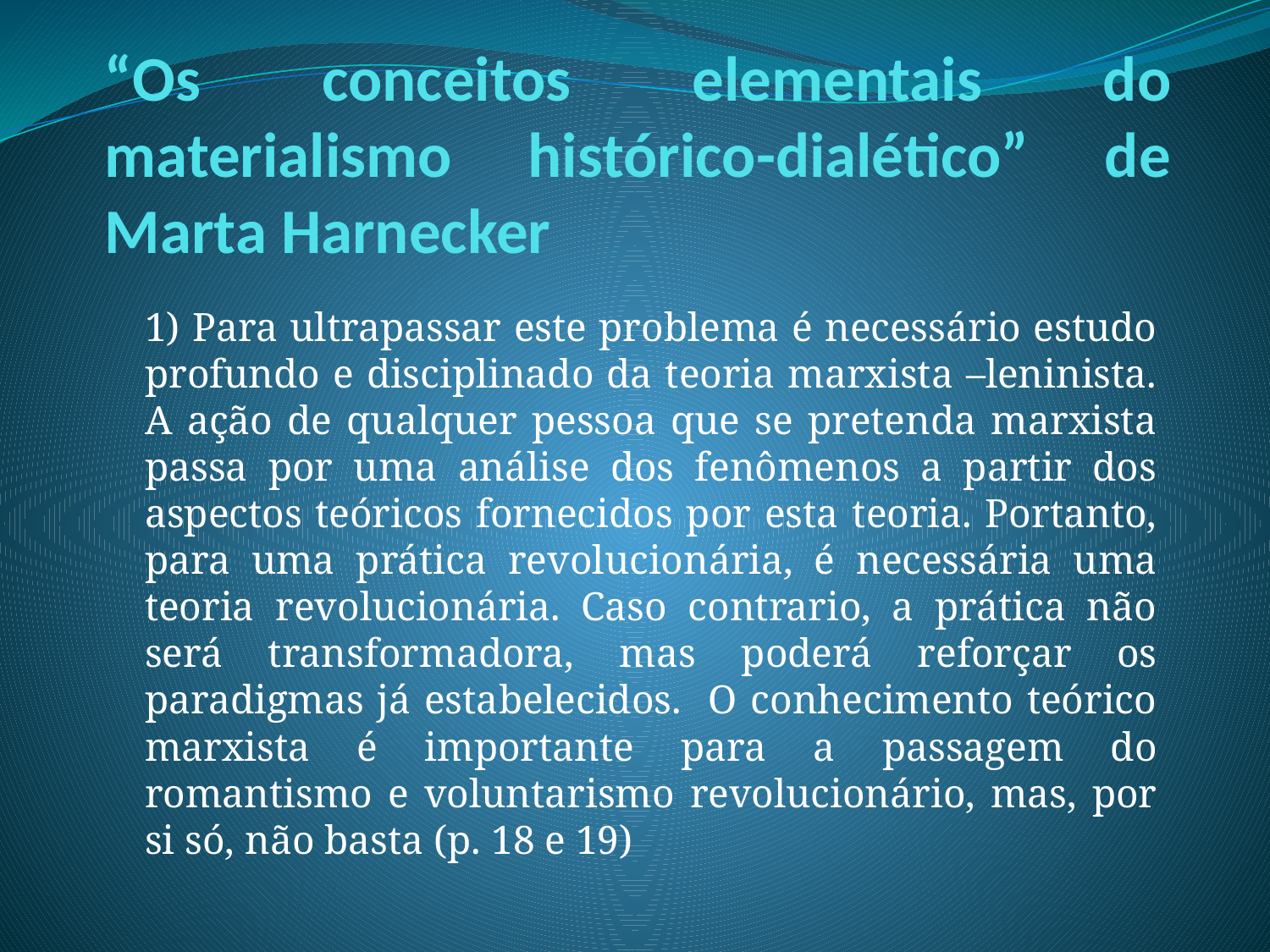

# “Os conceitos elementais do materialismo histórico-dialético” de Marta Harnecker
1) Para ultrapassar este problema é necessário estudo profundo e disciplinado da teoria marxista –leninista. A ação de qualquer pessoa que se pretenda marxista passa por uma análise dos fenômenos a partir dos aspectos teóricos fornecidos por esta teoria. Portanto, para uma prática revolucionária, é necessária uma teoria revolucionária. Caso contrario, a prática não será transformadora, mas poderá reforçar os paradigmas já estabelecidos.  O conhecimento teórico marxista é importante para a passagem do romantismo e voluntarismo revolucionário, mas, por si só, não basta (p. 18 e 19)